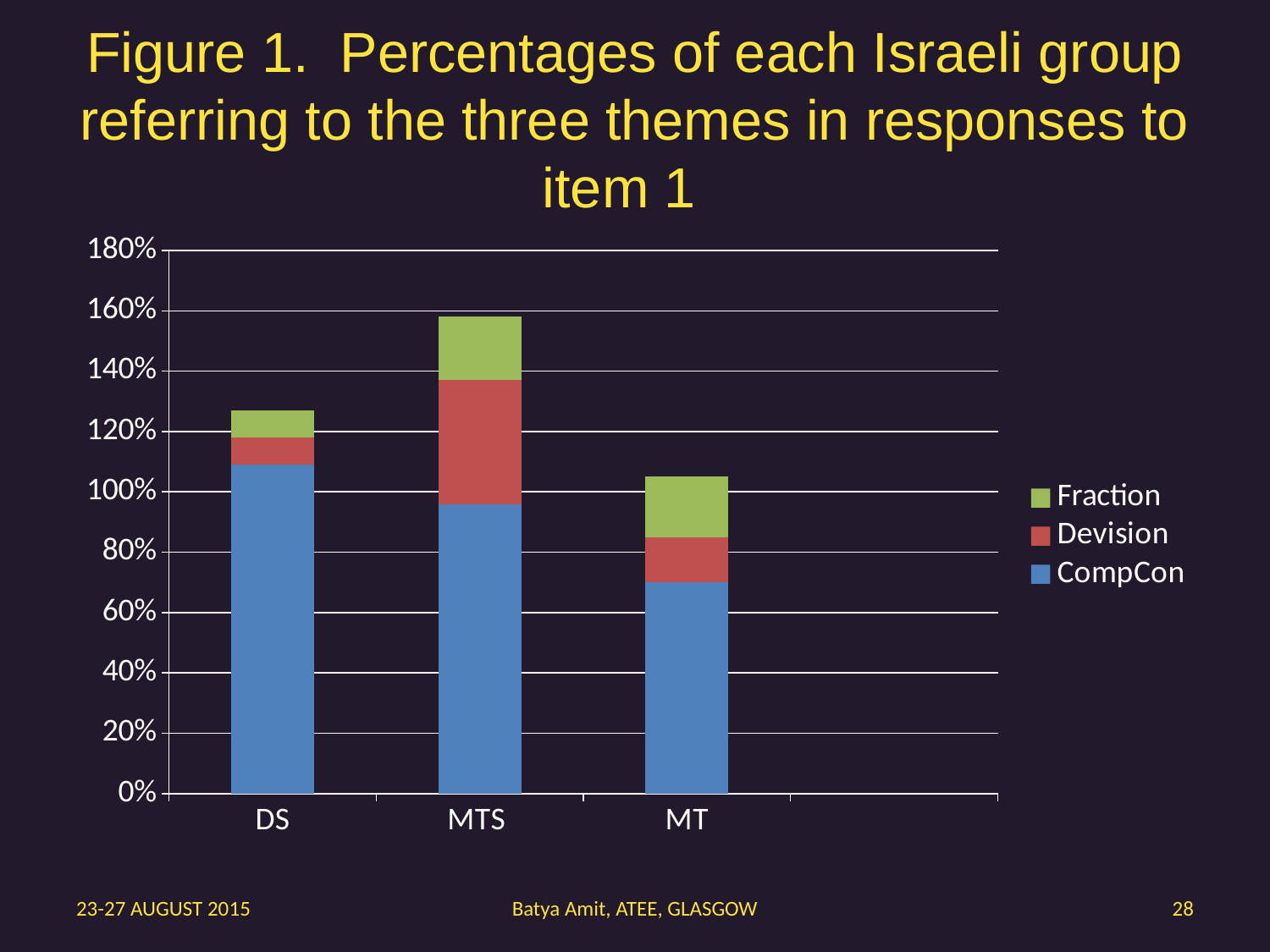

# Figure 1.  Percentages of each Israeli group referring to the three themes in responses to item 1

### Chart

| Category | CompCon | Devision | Fraction |
|---|---|---|---|
| DS | 1.09 | 0.09 | 0.09 |
| MTS  | 0.96 | 0.41 | 0.21 |
| MT | 0.7 | 0.15 | 0.2 |
23-27 AUGUST 2015
Batya Amit, ATEE, GLASGOW
28